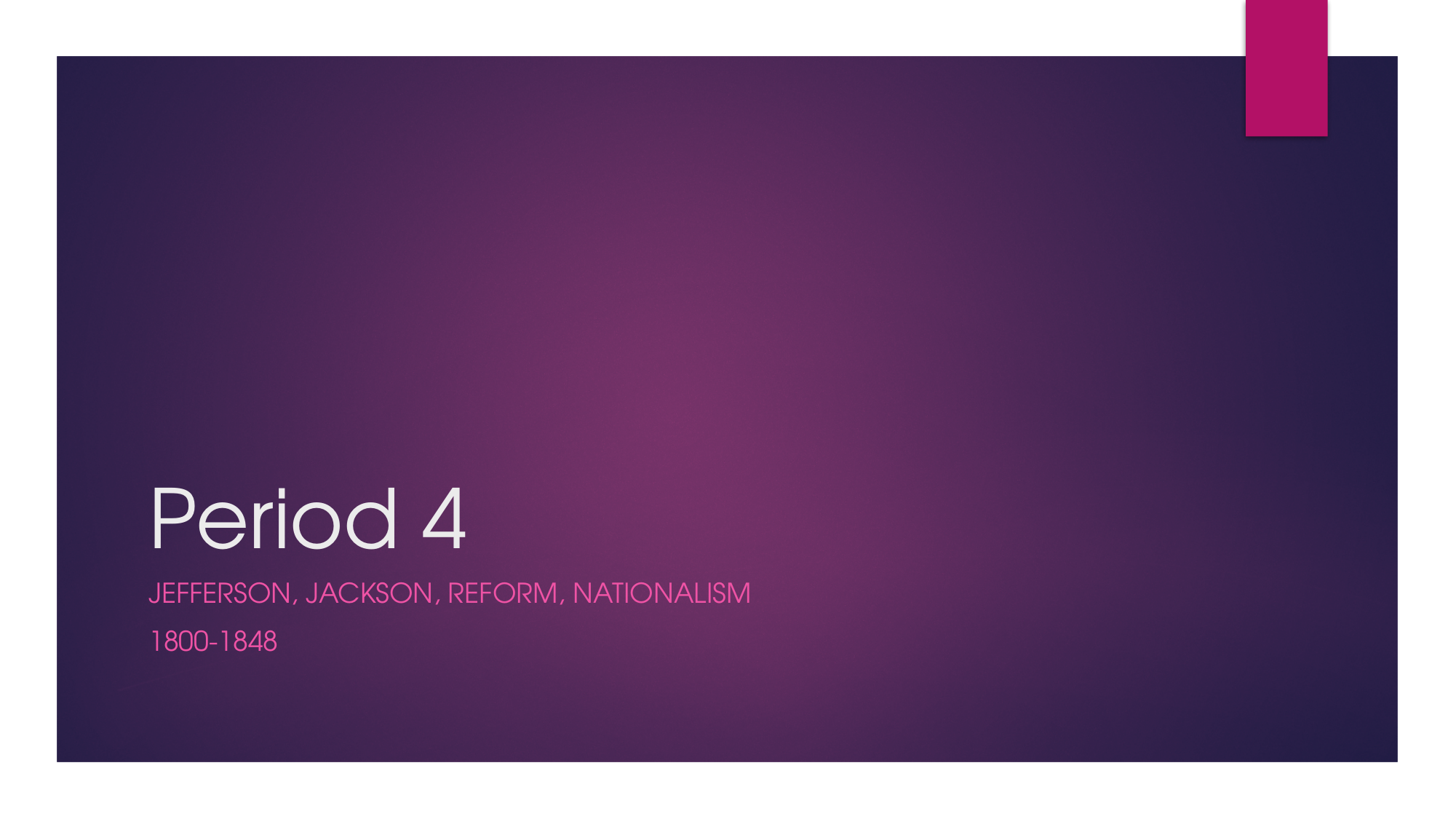

# Period 4
Jefferson, Jackson, Reform, Nationalism
1800-1848